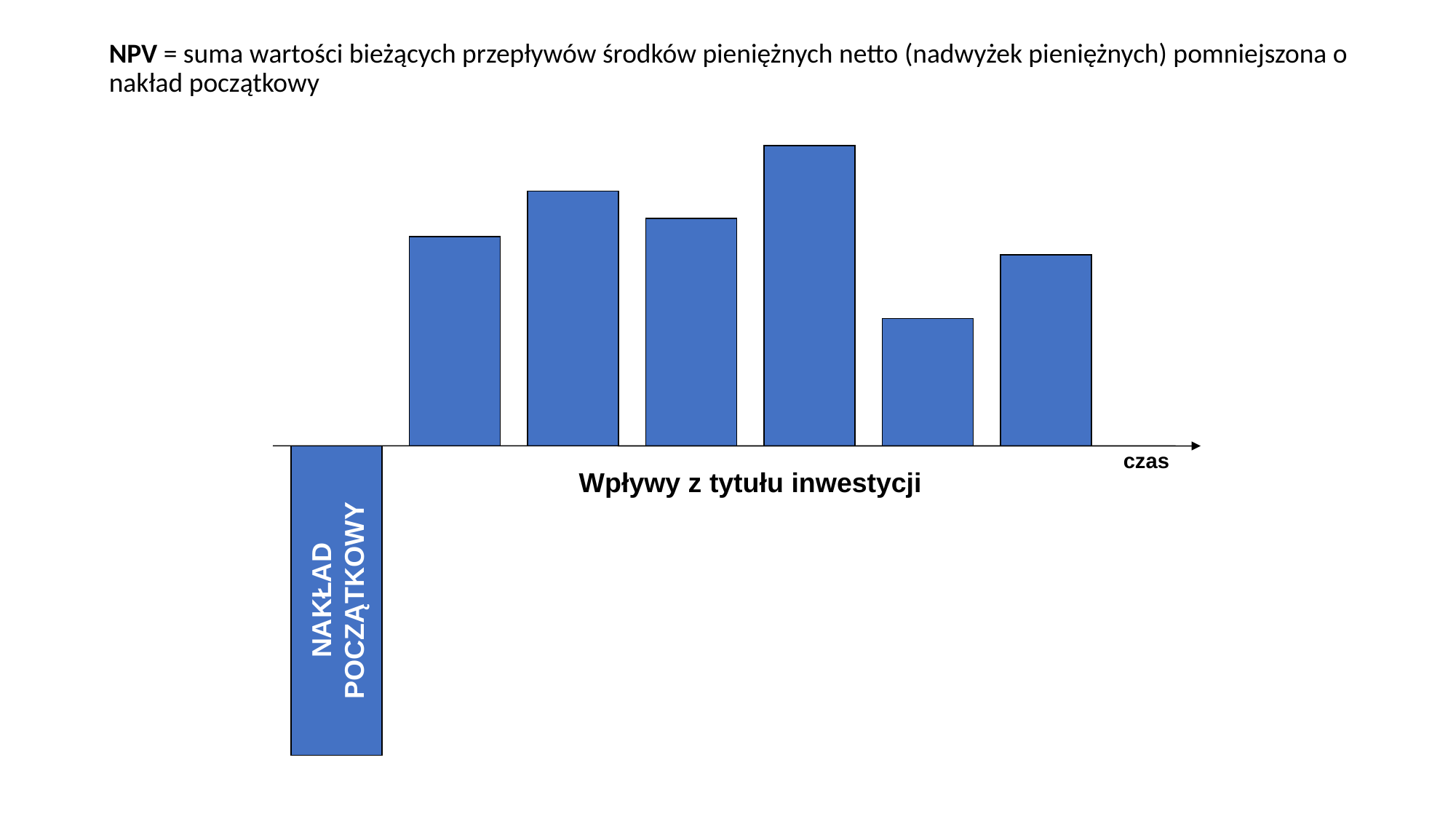

# NPV = suma wartości bieżących przepływów środków pieniężnych netto (nadwyżek pieniężnych) pomniejszona o nakład początkowy

czas

Wpływy z tytułu inwestycji
NAKŁAD
POCZĄTKOWY